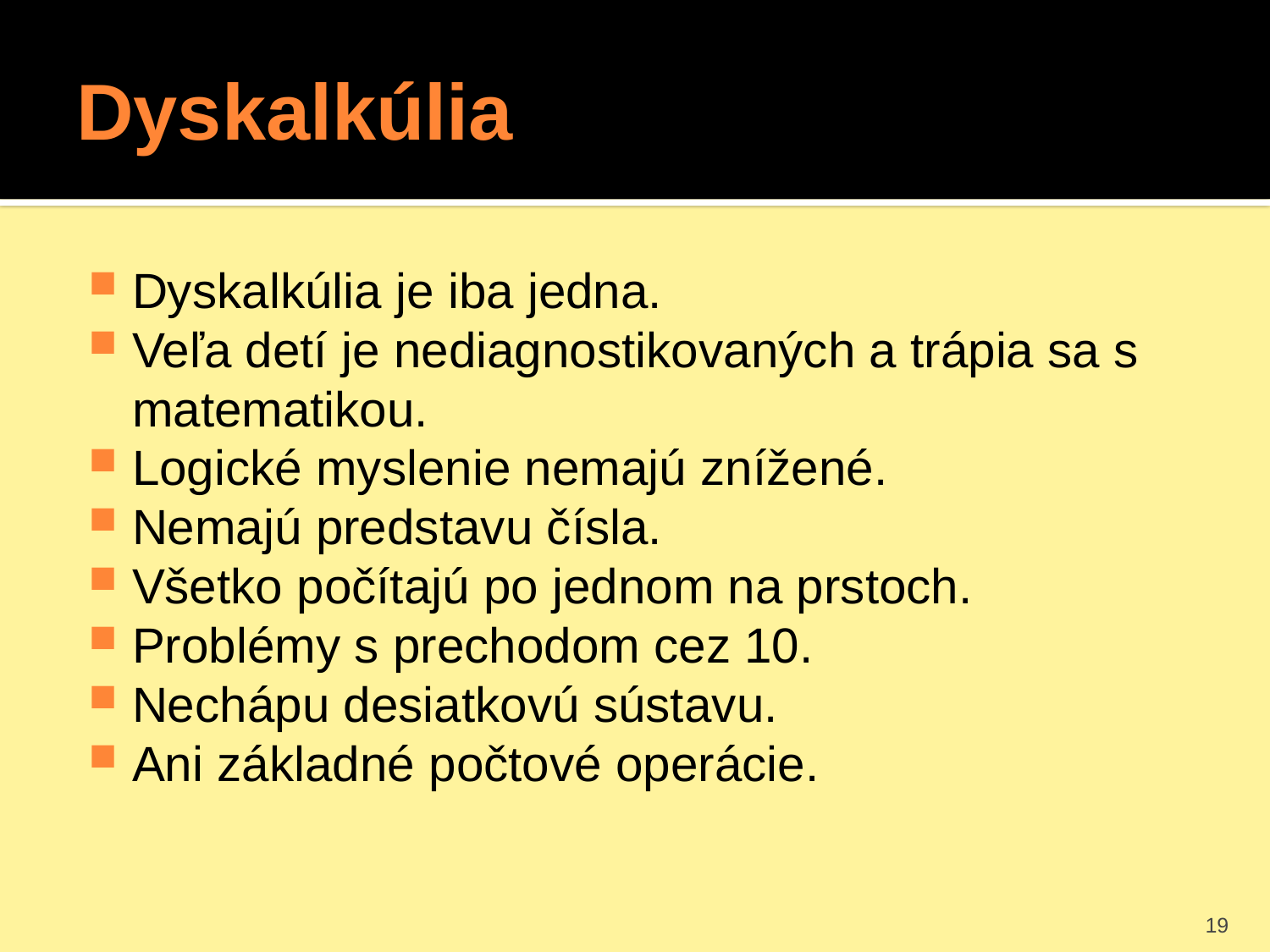

# Dyskalkúlia
Dyskalkúlia je iba jedna.
Veľa detí je nediagnostikovaných a trápia sa s matematikou.
Logické myslenie nemajú znížené.
Nemajú predstavu čísla.
Všetko počítajú po jednom na prstoch.
Problémy s prechodom cez 10.
Nechápu desiatkovú sústavu.
Ani základné počtové operácie.

19